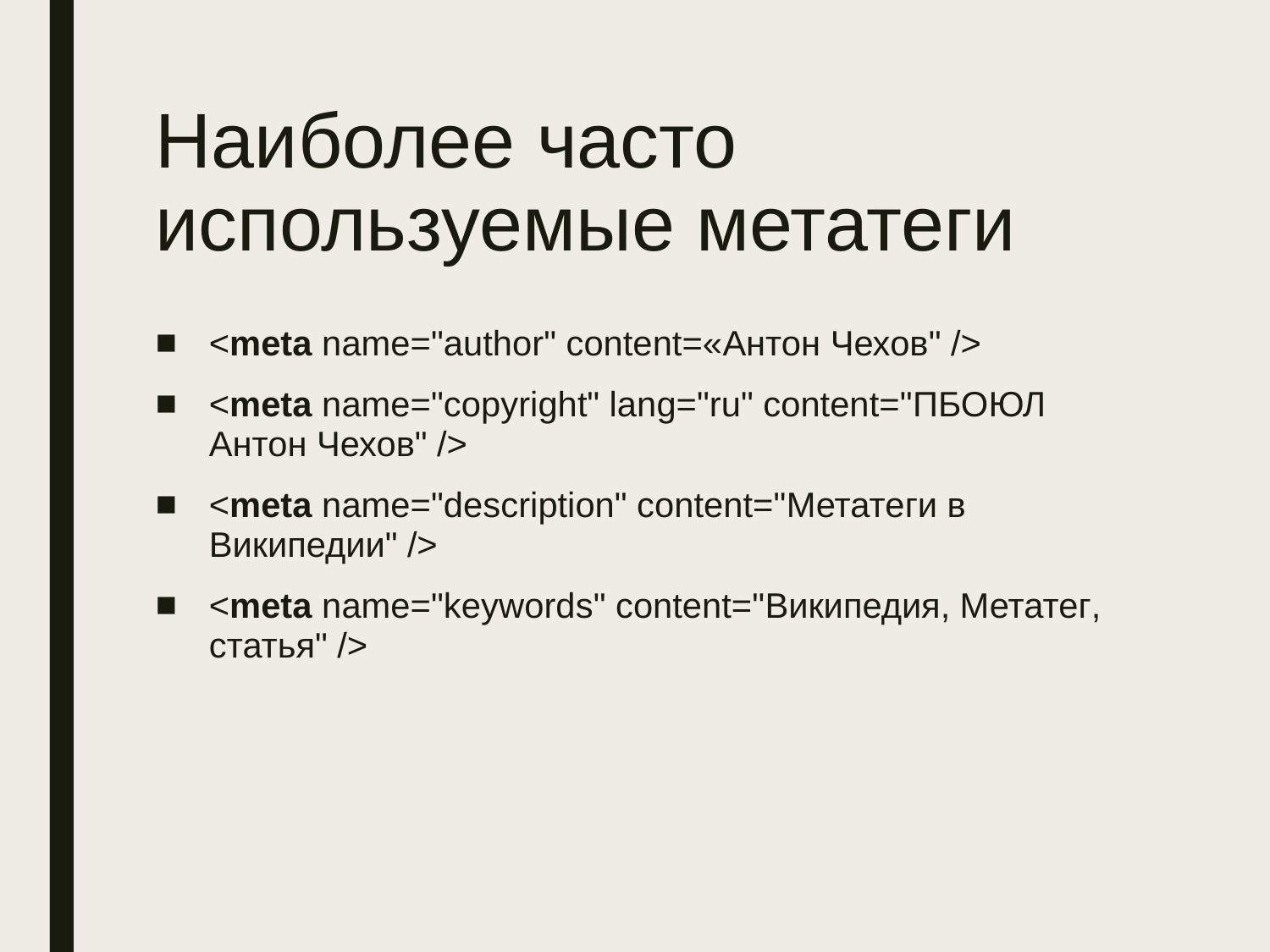

# Наиболее часто используемые метатеги
<meta name="author" content=«Антон Чехов" />
<meta name="copyright" lang="ru" content="ПБОЮЛ Антон Чехов" />
<meta name="description" content="Метатеги в Википедии" />
<meta name="keywords" content="Википедия, Метатег, статья" />